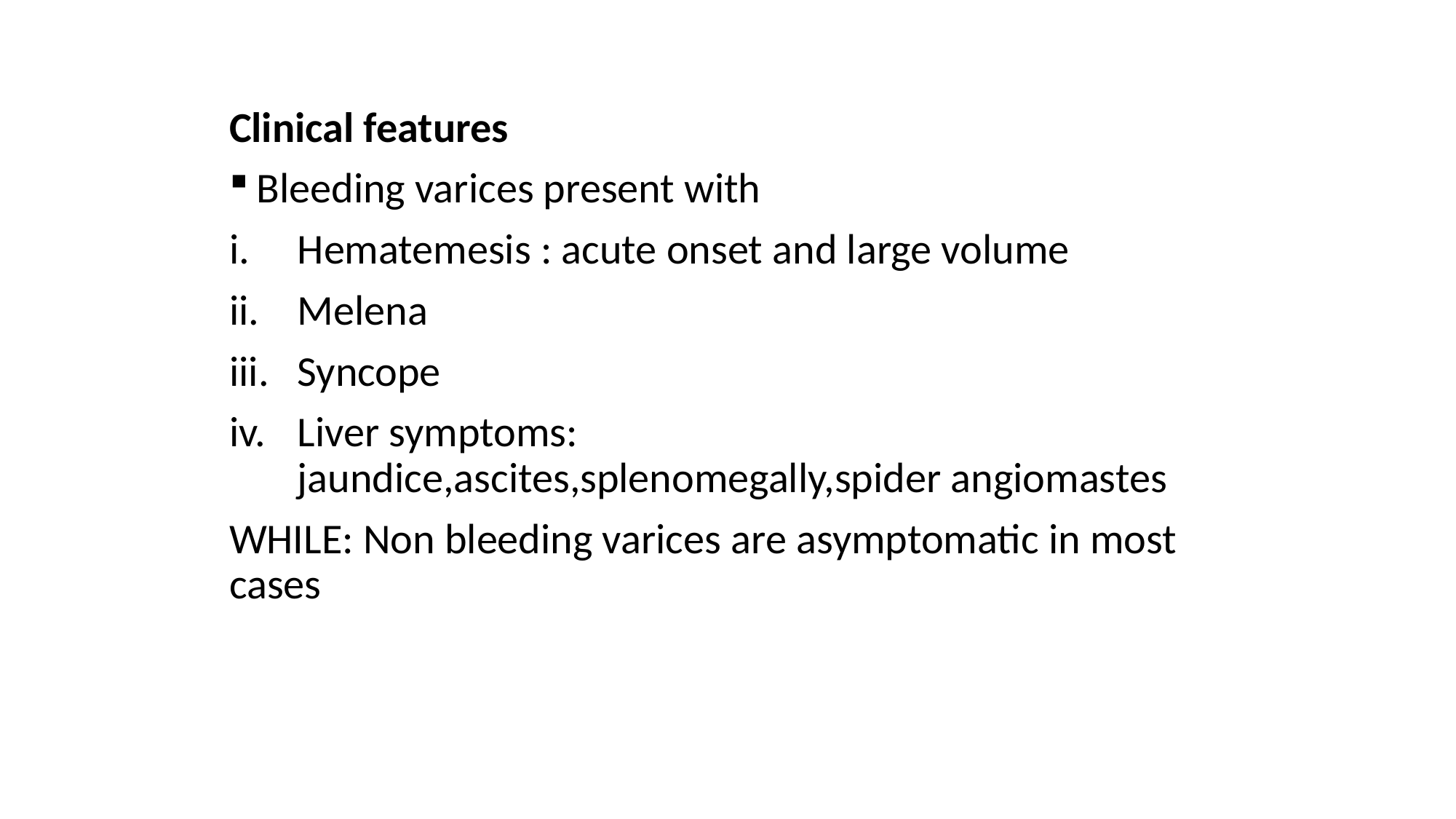

Clinical features
Bleeding varices present with
Hematemesis : acute onset and large volume
Melena
Syncope
Liver symptoms: jaundice,ascites,splenomegally,spider angiomastes
WHILE: Non bleeding varices are asymptomatic in most cases